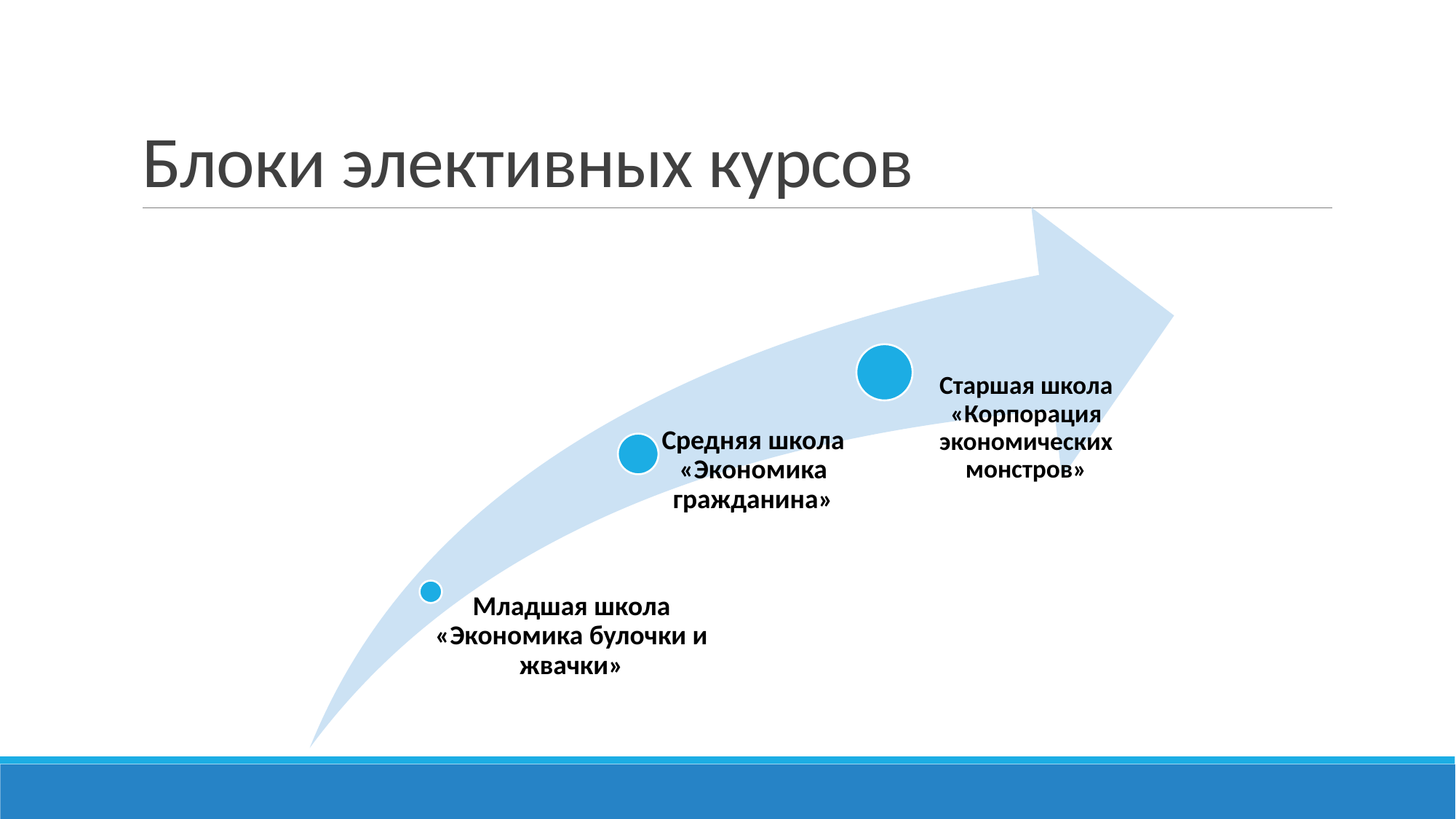

# Блоки элективных курсов
Младшая школа «Экономика булочки и жвачки»
Средняя школа «Экономика гражданина»
Старшая школа «Корпорация экономических монстров»